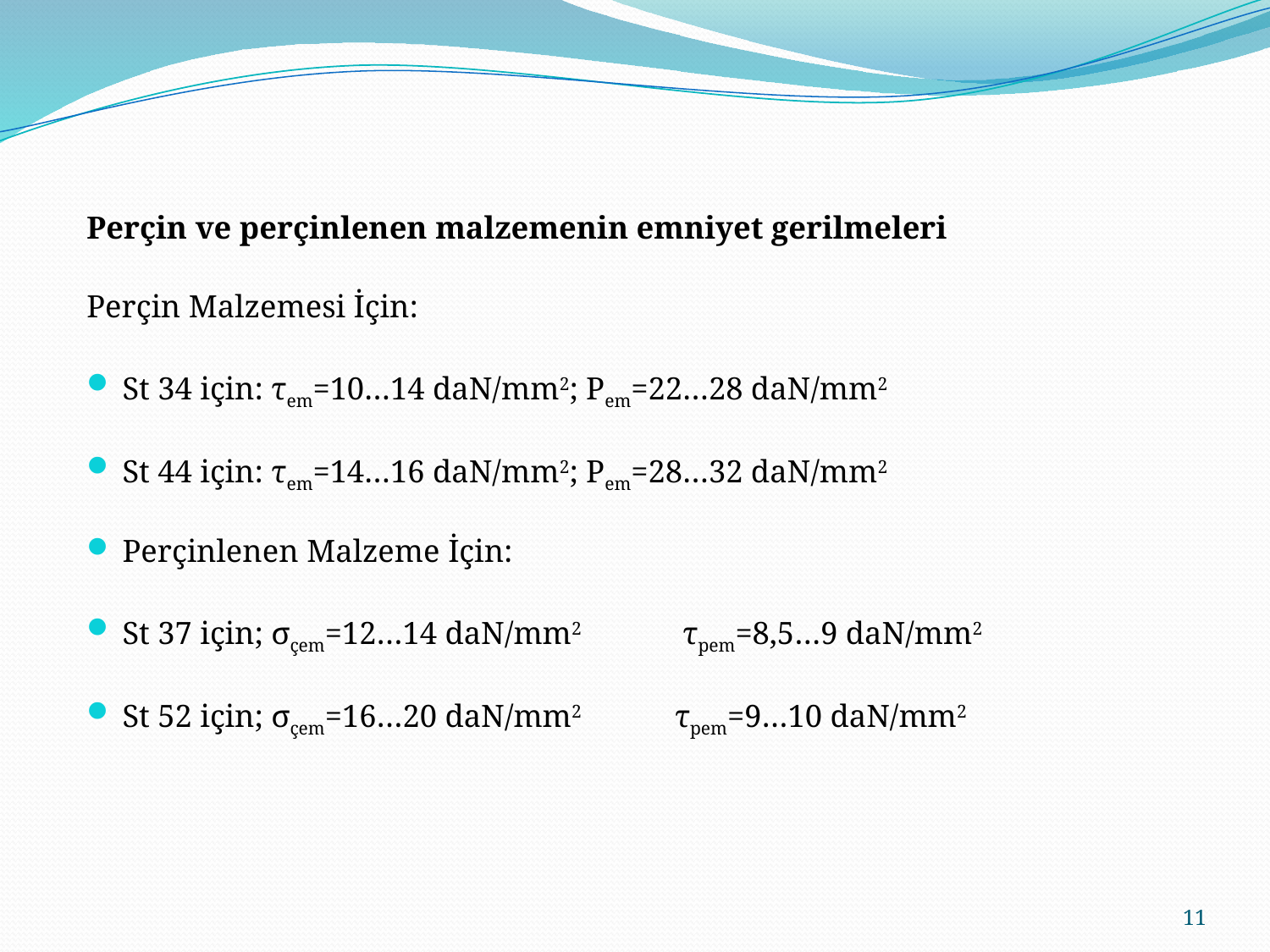

Perçin ve perçinlenen malzemenin emniyet gerilmeleri

Perçin Malzemesi İçin:

St 34 için: τem=10…14 daN/mm2; Pem=22…28 daN/mm2

St 44 için: τem=14…16 daN/mm2; Pem=28…32 daN/mm2

Perçinlenen Malzeme İçin:

St 37 için; σçem=12…14 daN/mm2	 τpem=8,5…9 daN/mm2

St 52 için; σçem=16…20 daN/mm2	τpem=9…10 daN/mm2
11